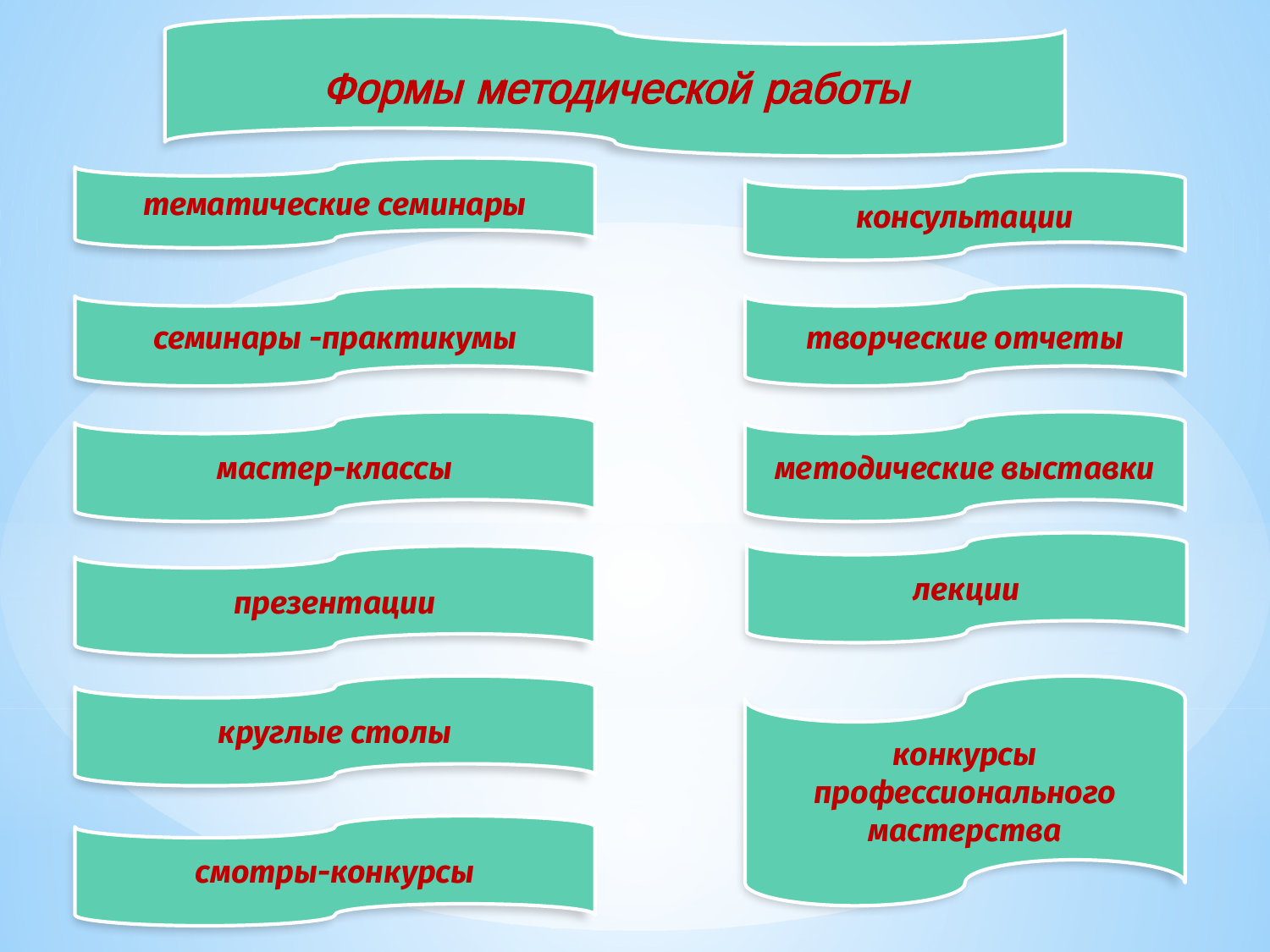

Формы методической работы
тематические семинары
консультации
семинары -практикумы
творческие отчеты
мастер-классы
методические выставки
лекции
презентации
круглые столы
конкурсы профессионального мастерства
смотры-конкурсы